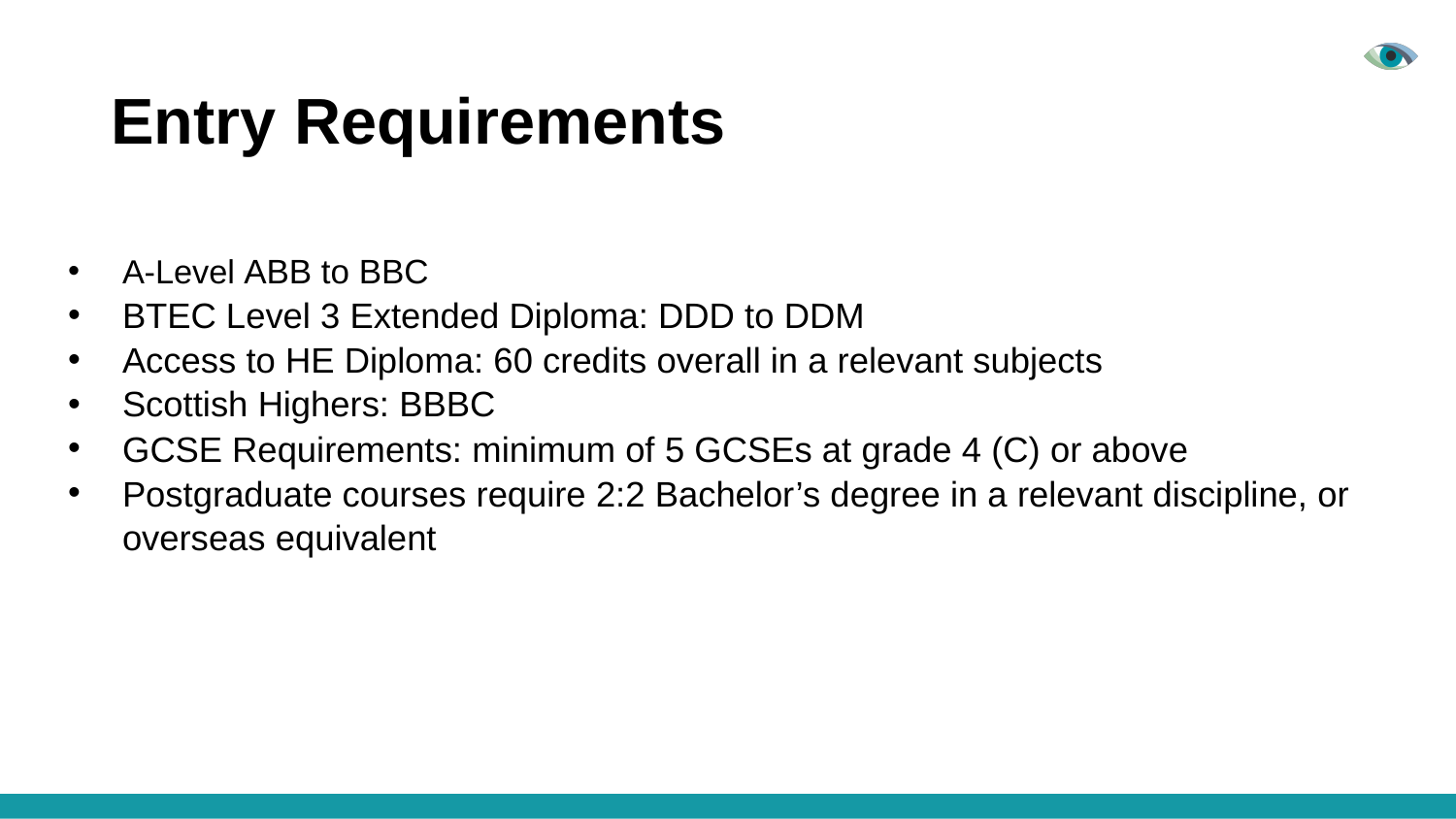

# Entry Requirements
A-Level ABB to BBC
BTEC Level 3 Extended Diploma: DDD to DDM
Access to HE Diploma: 60 credits overall in a relevant subjects
Scottish Highers: BBBC
GCSE Requirements: minimum of 5 GCSEs at grade 4 (C) or above
Postgraduate courses require 2:2 Bachelor’s degree in a relevant discipline, or overseas equivalent